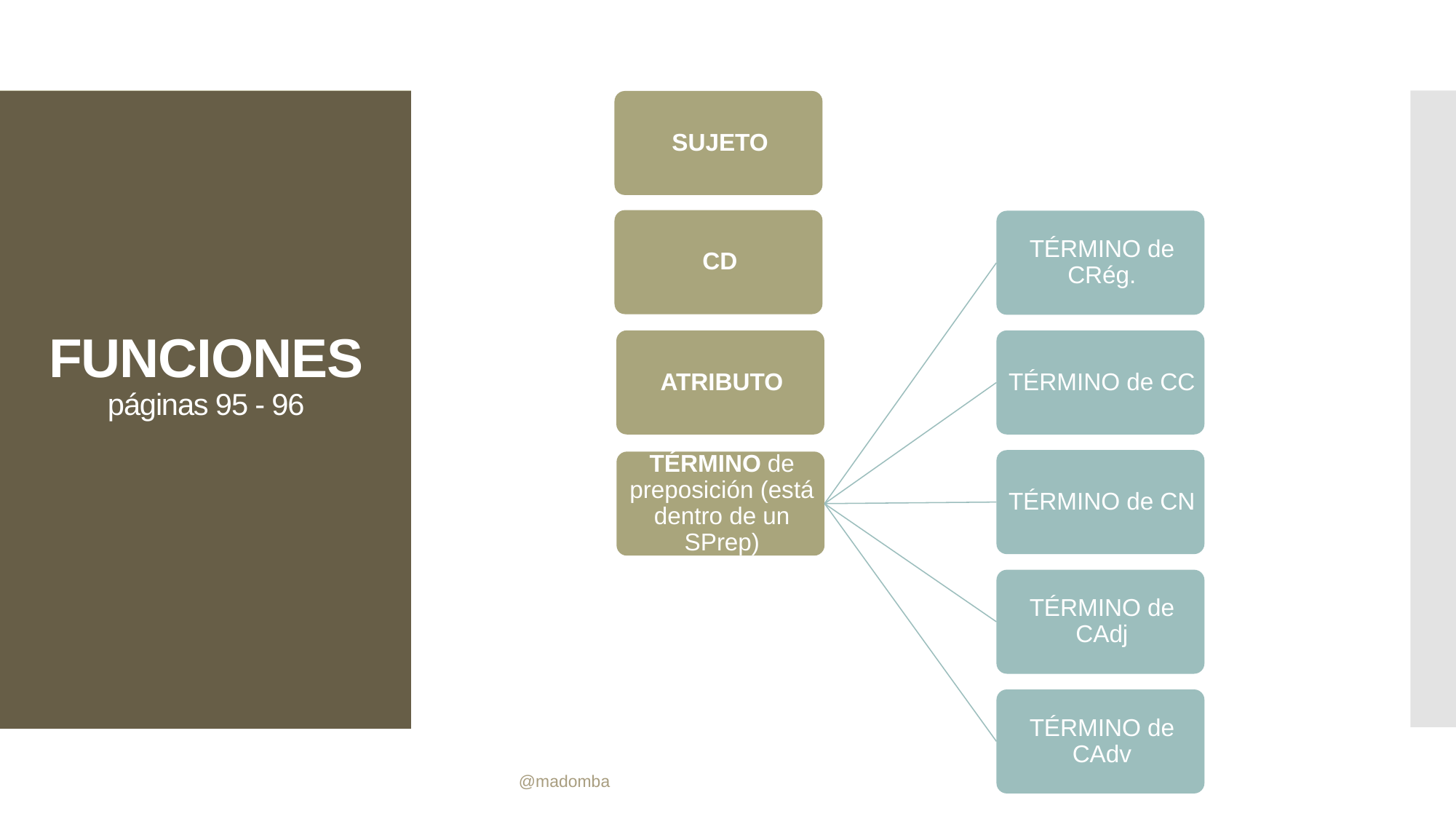

SUJETO
CD
ATRIBUTO
TÉRMINO de preposición (está dentro de un SPrep)

TÉRMINO de CRég.

TÉRMINO de CC

TÉRMINO de CN

TÉRMINO de CAdj

TÉRMINO de CAdv

# FUNCIONES páginas 95 - 96
@madomba